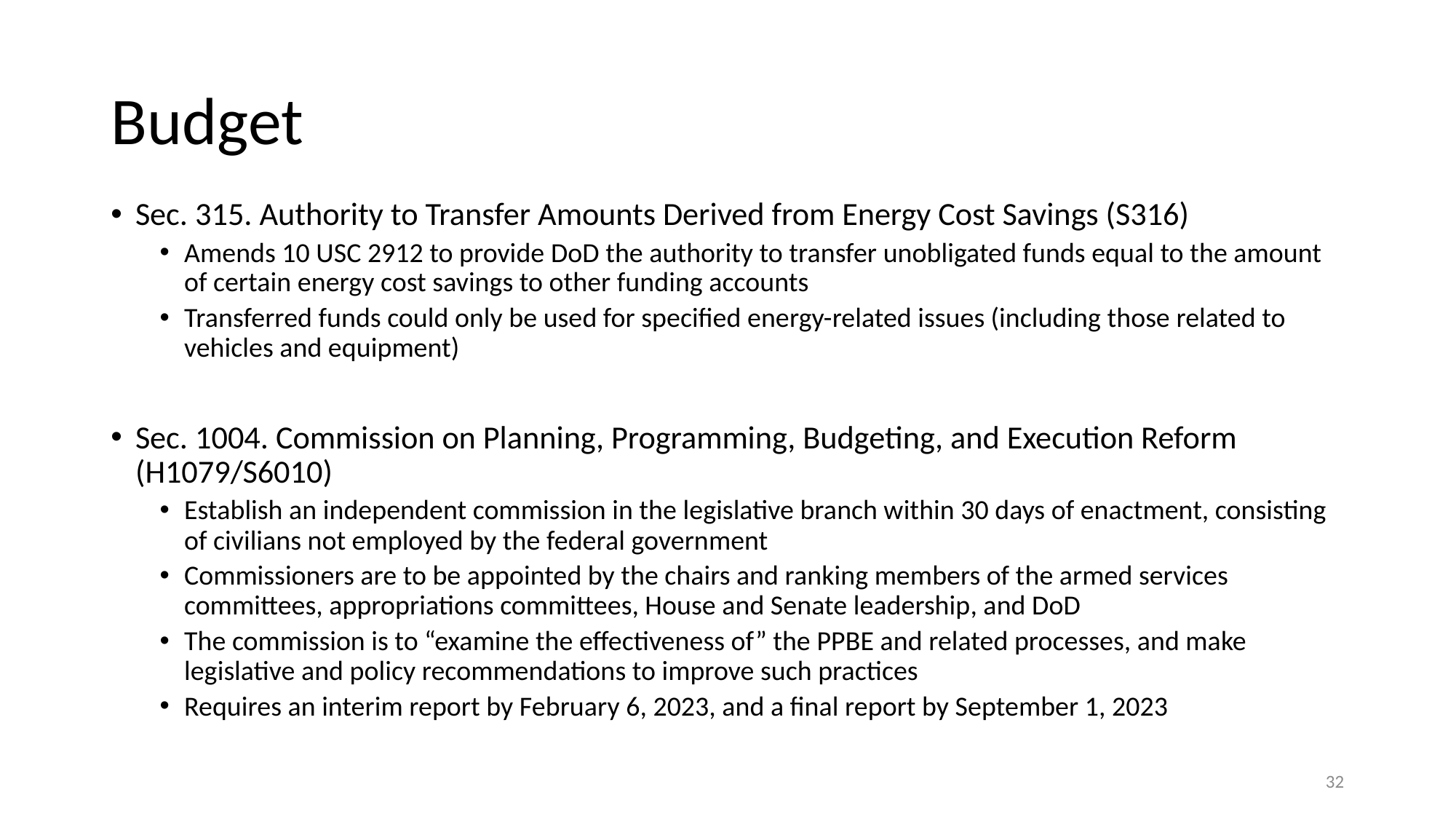

# Budget
Sec. 315. Authority to Transfer Amounts Derived from Energy Cost Savings (S316)
Amends 10 USC 2912 to provide DoD the authority to transfer unobligated funds equal to the amount of certain energy cost savings to other funding accounts
Transferred funds could only be used for specified energy-related issues (including those related to vehicles and equipment)

Sec. 1004. Commission on Planning, Programming, Budgeting, and Execution Reform (H1079/S6010)
Establish an independent commission in the legislative branch within 30 days of enactment, consisting of civilians not employed by the federal government
Commissioners are to be appointed by the chairs and ranking members of the armed services committees, appropriations committees, House and Senate leadership, and DoD
The commission is to “examine the effectiveness of” the PPBE and related processes, and make legislative and policy recommendations to improve such practices
Requires an interim report by February 6, 2023, and a final report by September 1, 2023

32